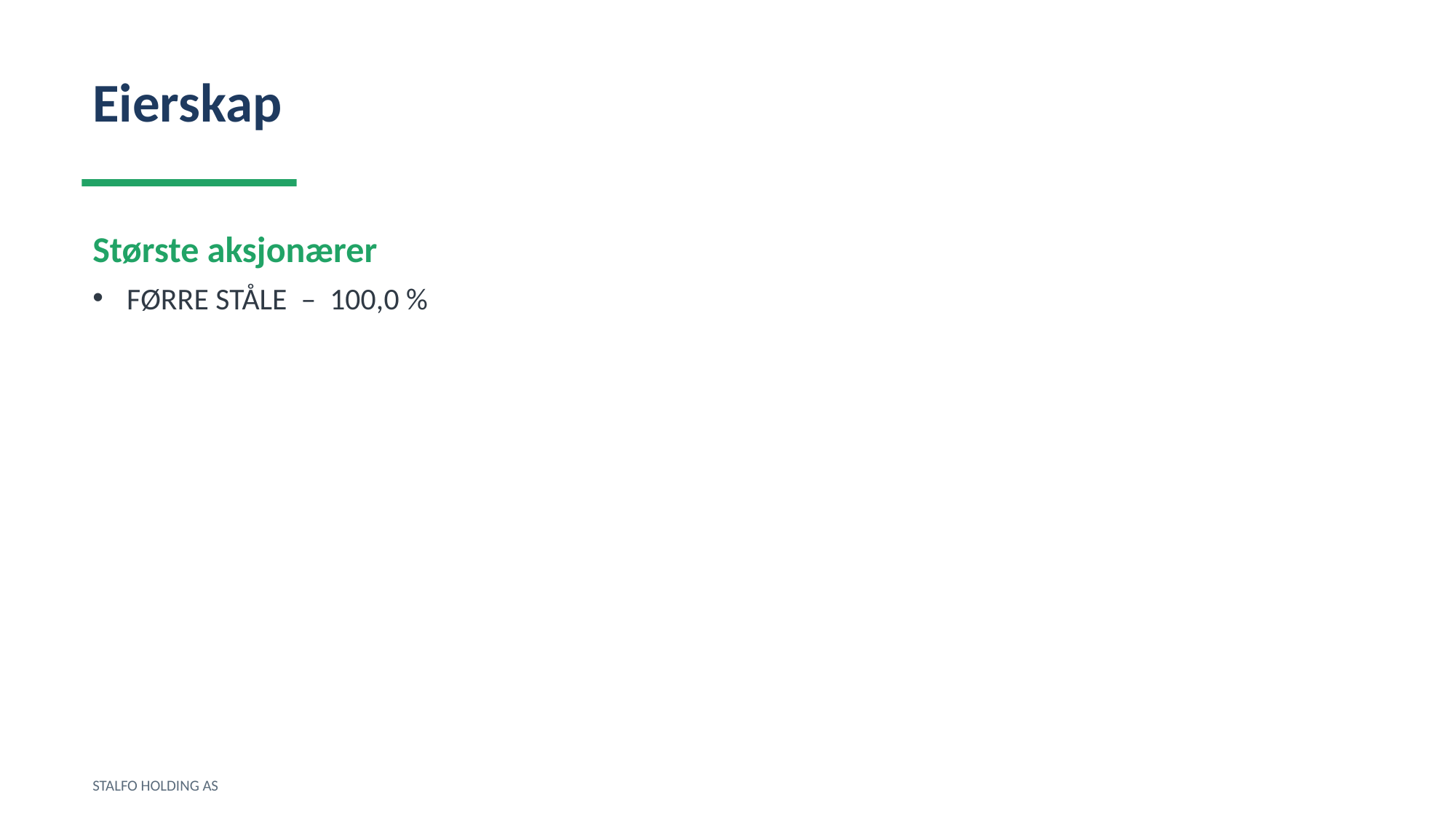

Eierskap

Største aksjonærer
FØRRE STÅLE  –  100,0 %
STALFO HOLDING AS